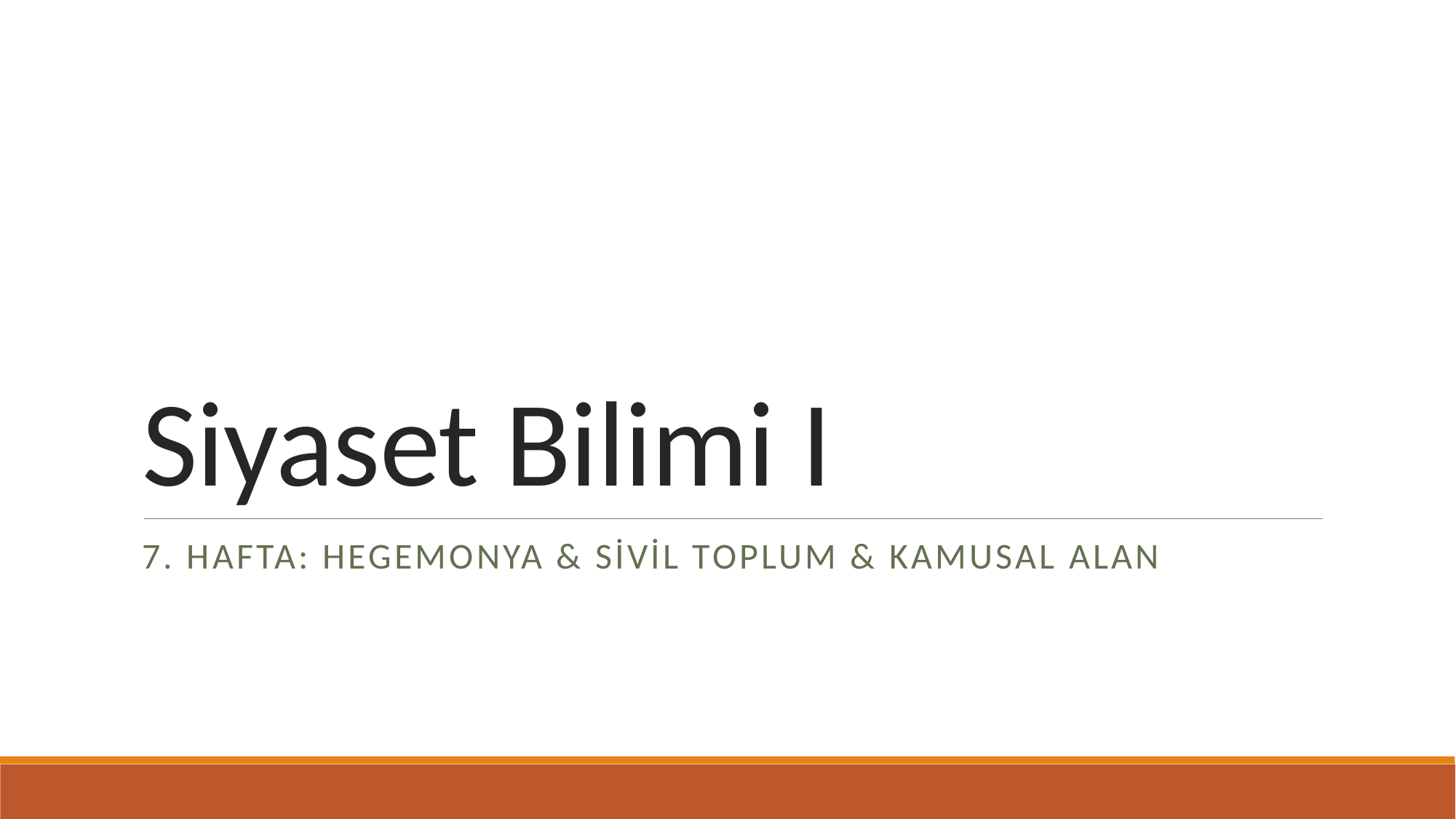

# Siyaset Bilimi I
7. Hafta: Hegemonya & sivil toplum & Kamusal alan